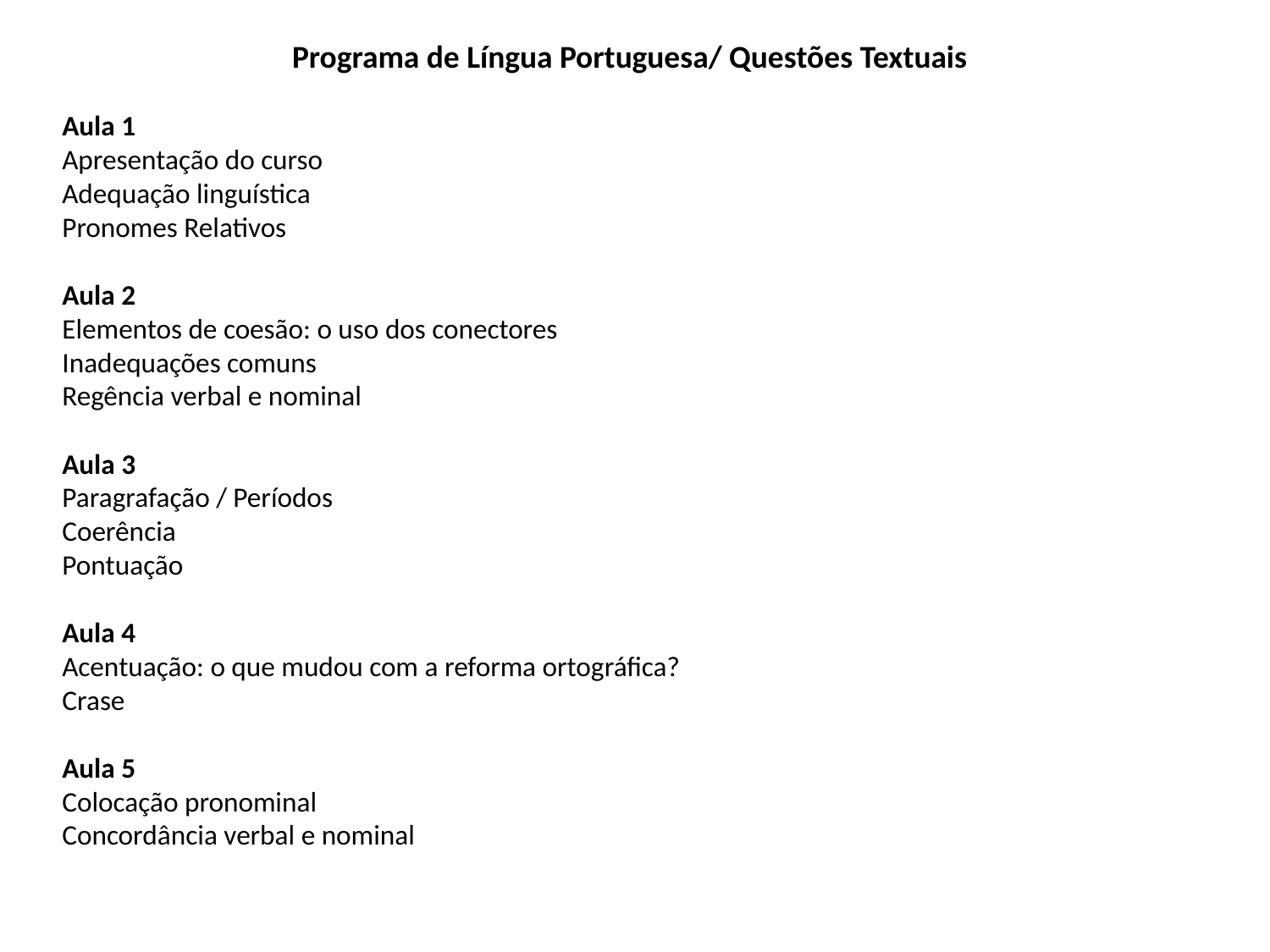

Programa de Língua Portuguesa/ Questões Textuais

Aula 1
Apresentação do curso
Adequação linguística
Pronomes Relativos

Aula 2
Elementos de coesão: o uso dos conectores
Inadequações comuns
Regência verbal e nominal

Aula 3
Paragrafação / Períodos
Coerência
Pontuação

Aula 4
Acentuação: o que mudou com a reforma ortográfica?
Crase

Aula 5
Colocação pronominal
Concordância verbal e nominal